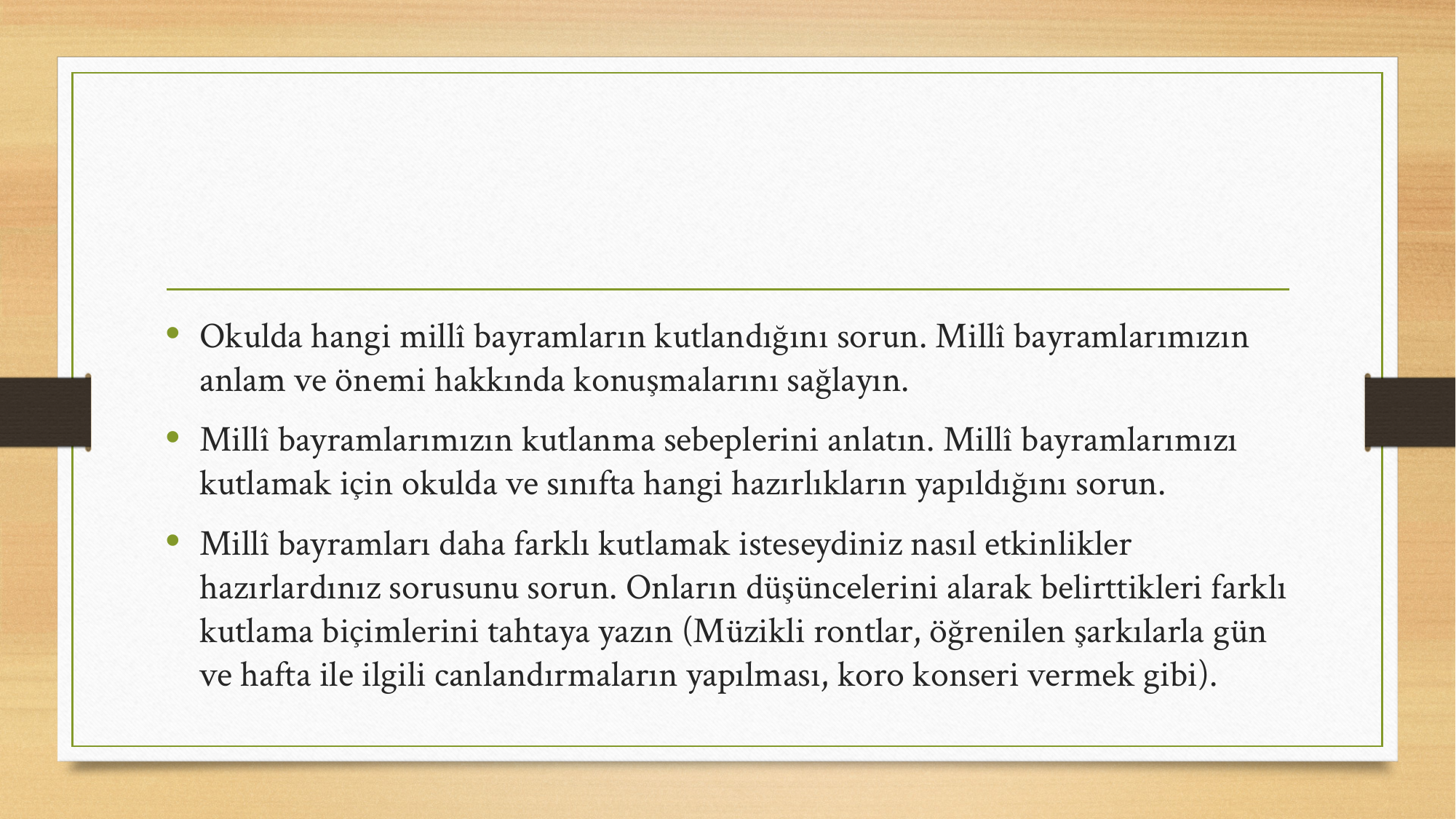

#
Okulda hangi millî bayramların kutlandığını sorun. Millî bayramlarımızın anlam ve önemi hakkında konuşmalarını sağlayın.
Millî bayramlarımızın kutlanma sebeplerini anlatın. Millî bayramlarımızı kutlamak için okulda ve sınıfta hangi hazırlıkların yapıldığını sorun.
Millî bayramları daha farklı kutlamak isteseydiniz nasıl etkinlikler hazırlardınız sorusunu sorun. Onların düşüncelerini alarak belirttikleri farklı kutlama biçimlerini tahtaya yazın (Müzikli rontlar, öğrenilen şarkılarla gün ve hafta ile ilgili canlandırmaların yapılması, koro konseri vermek gibi).